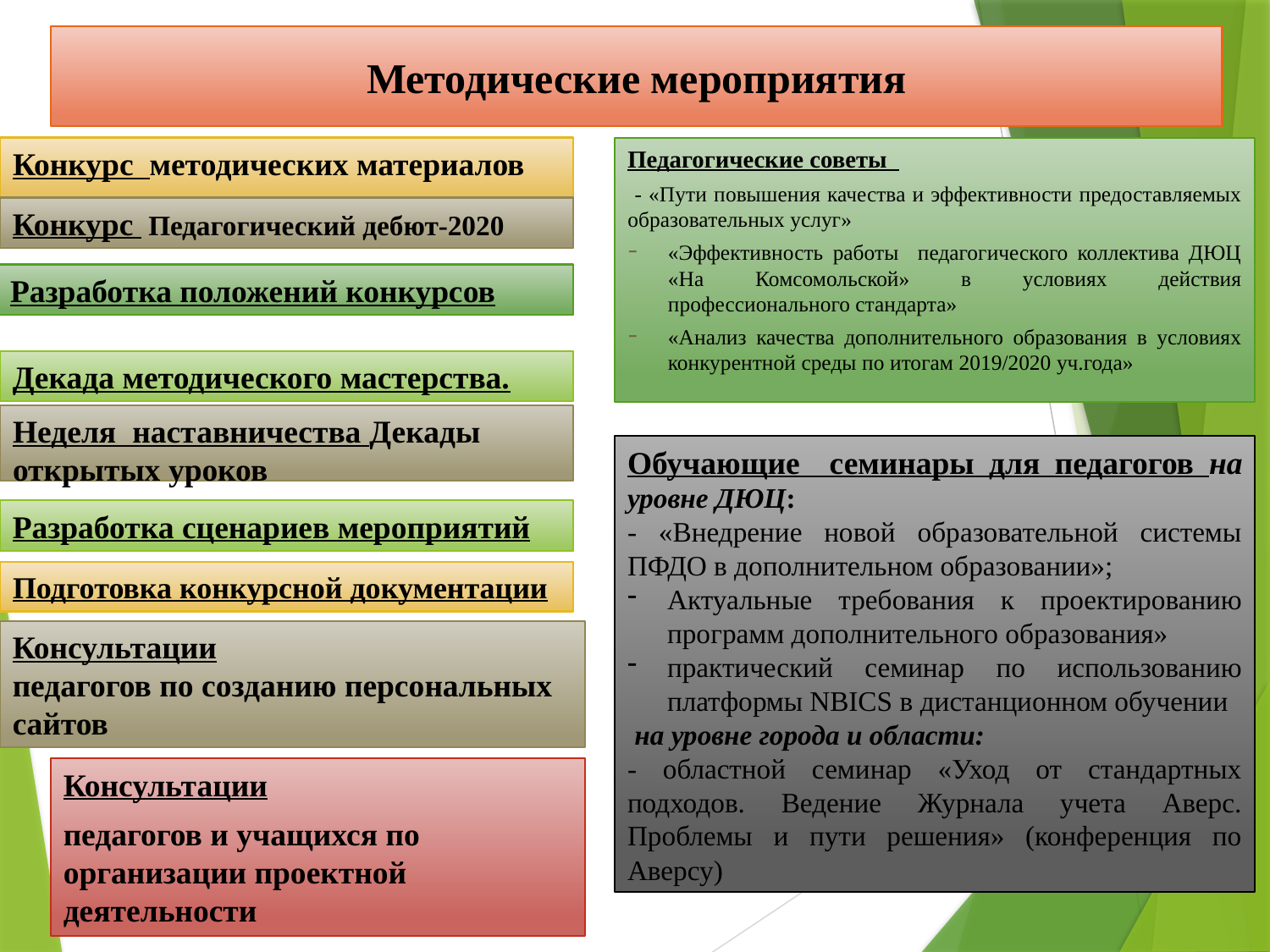

Методические мероприятия
Конкурс  методических материалов
Педагогические советы
 - «Пути повышения качества и эффективности предоставляемых образовательных услуг»
«Эффективность работы  педагогического коллектива ДЮЦ «На Комсомольской» в условиях действия профессионального стандарта»
«Анализ качества дополнительного образования в условиях конкурентной среды по итогам 2019/2020 уч.года»
Конкурс  Педагогический дебют-2020
Разработка положений конкурсов
Декада методического мастерства.
Неделя  наставничества Декады открытых уроков

Обучающие  семинары для педагогов на уровне ДЮЦ:
- «Внедрение новой образовательной системы ПФДО в дополнительном образовании»;
Актуальные требования к проектированию программ дополнительного образования»
практический семинар по использованию платформы NBICS в дистанционном обучении
 на уровне города и области:
- областной семинар «Уход от стандартных подходов. Ведение Журнала учета Аверс. Проблемы и пути решения» (конференция по Аверсу)
Разработка сценариев мероприятий
Подготовка конкурсной документации
Консультации
педагогов по созданию персональных сайтов
Консультации
педагогов и учащихся по организации проектной деятельности